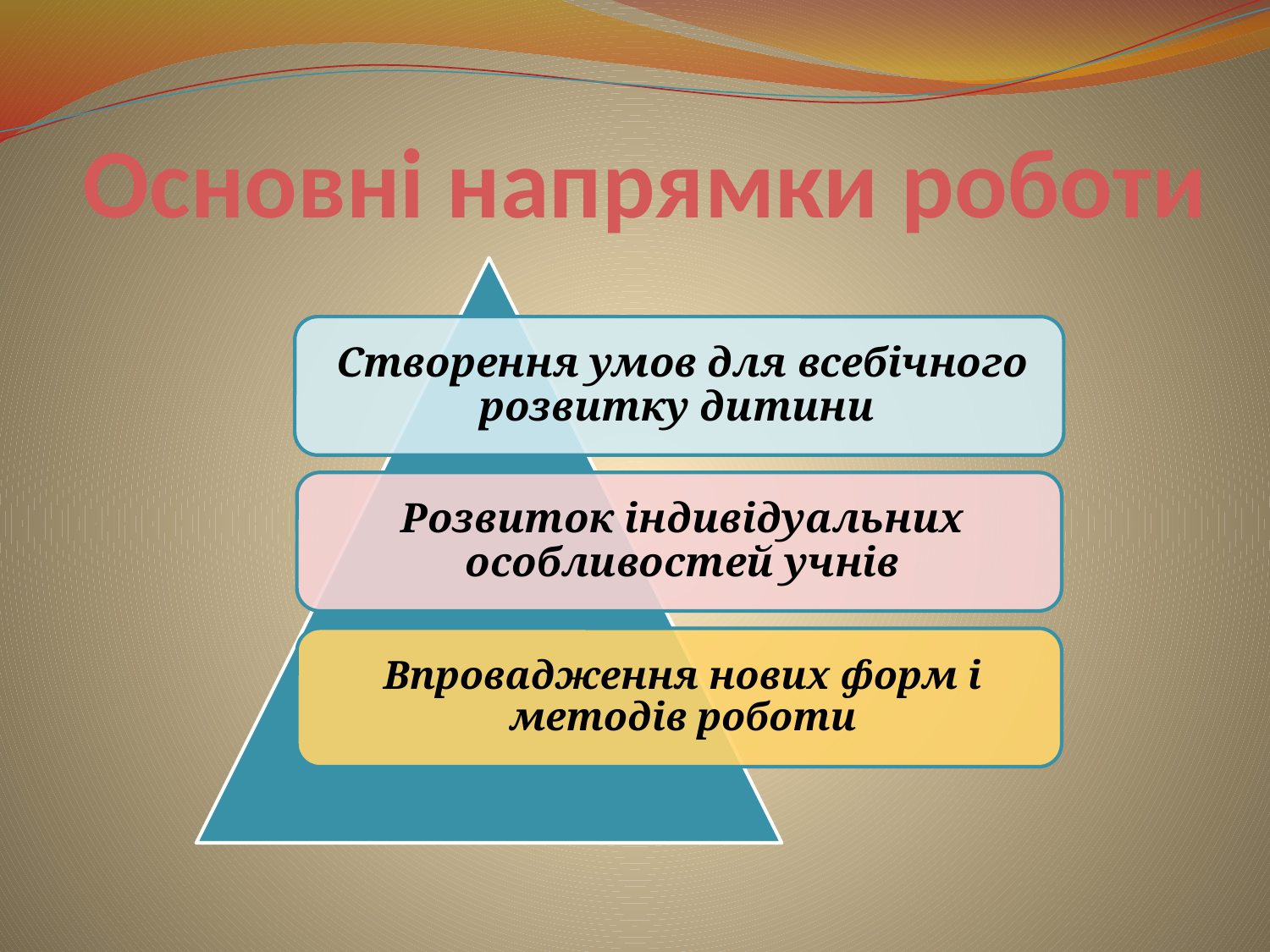

# Основні напрямки роботи
Створення умов для всебічного розвитку дитини
Розвиток індивідуальних особливостей учнів
Впровадження нових форм і методів роботи